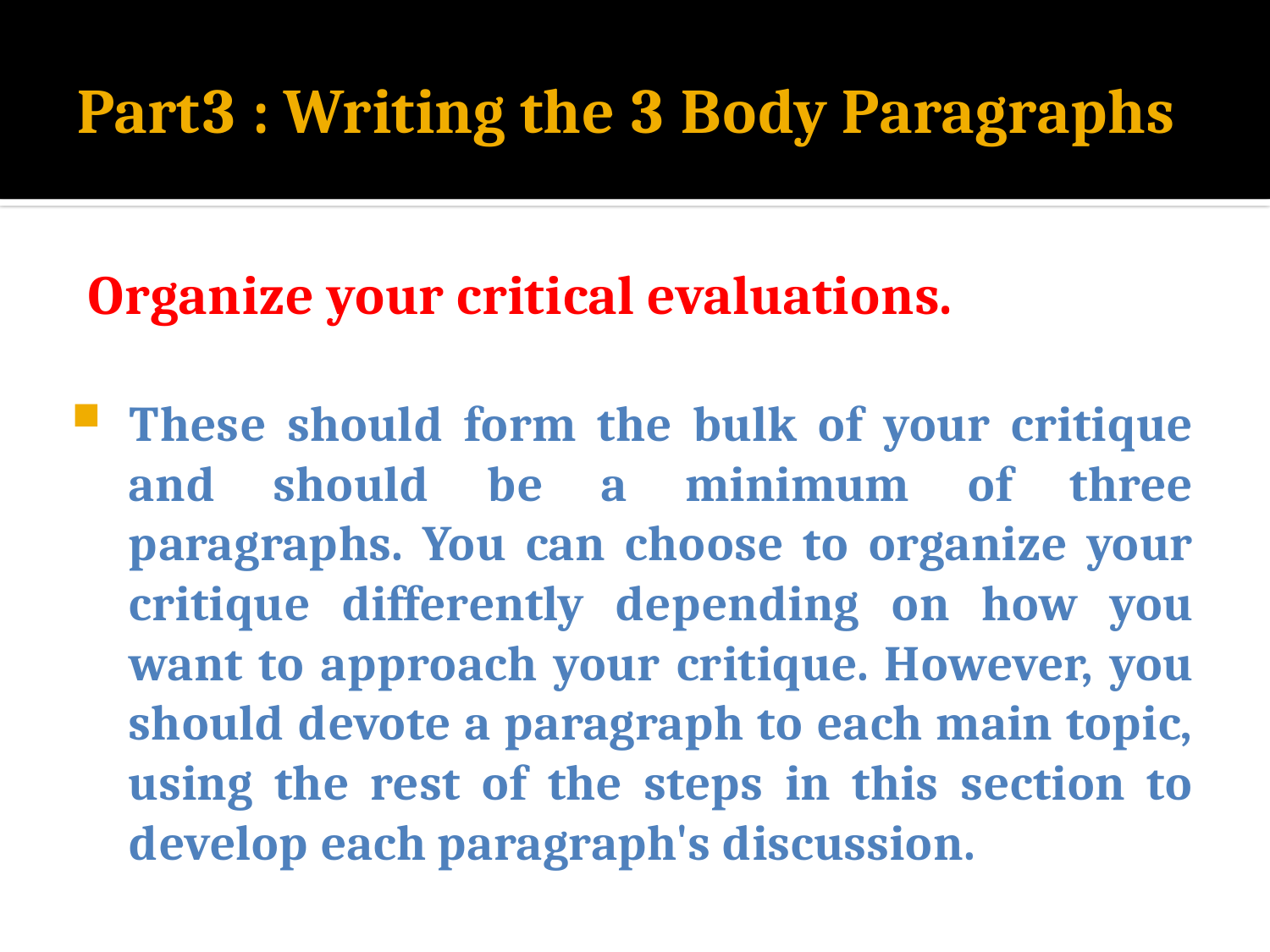

# Part3 : Writing the 3 Body Paragraphs
Organize your critical evaluations.

These should form the bulk of your critique and should be a minimum of three paragraphs. You can choose to organize your critique differently depending on how you want to approach your critique. However, you should devote a paragraph to each main topic, using the rest of the steps in this section to develop each paragraph's discussion.